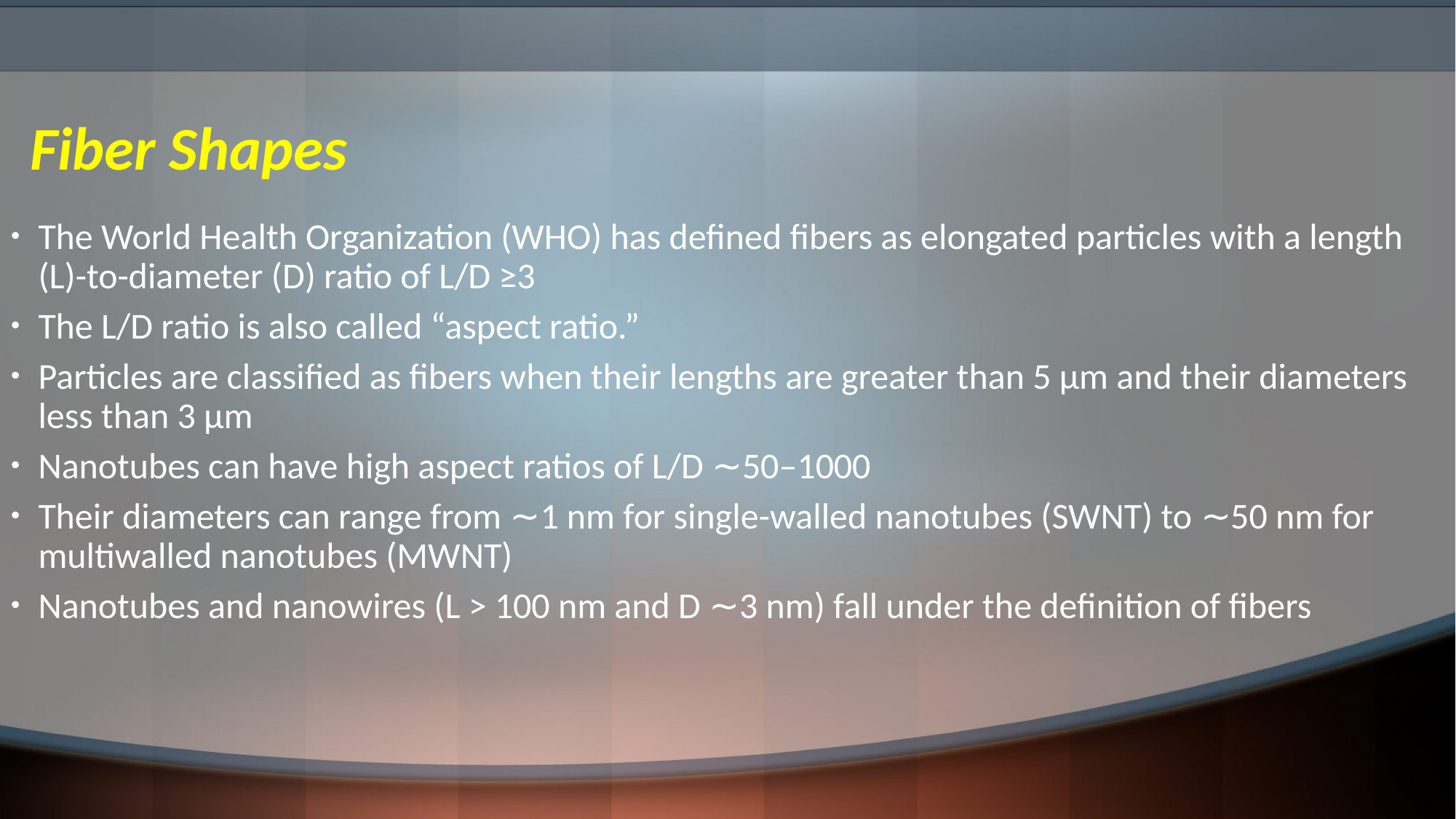

# Fiber Shapes
The World Health Organization (WHO) has defined fibers as elongated particles with a length (L)-to-diameter (D) ratio of L/D ≥3
The L/D ratio is also called “aspect ratio.”
Particles are classified as fibers when their lengths are greater than 5 μm and their diameters less than 3 μm
Nanotubes can have high aspect ratios of L/D ∼50–1000
Their diameters can range from ∼1 nm for single-walled nanotubes (SWNT) to ∼50 nm for multiwalled nanotubes (MWNT)
Nanotubes and nanowires (L > 100 nm and D ∼3 nm) fall under the definition of fibers